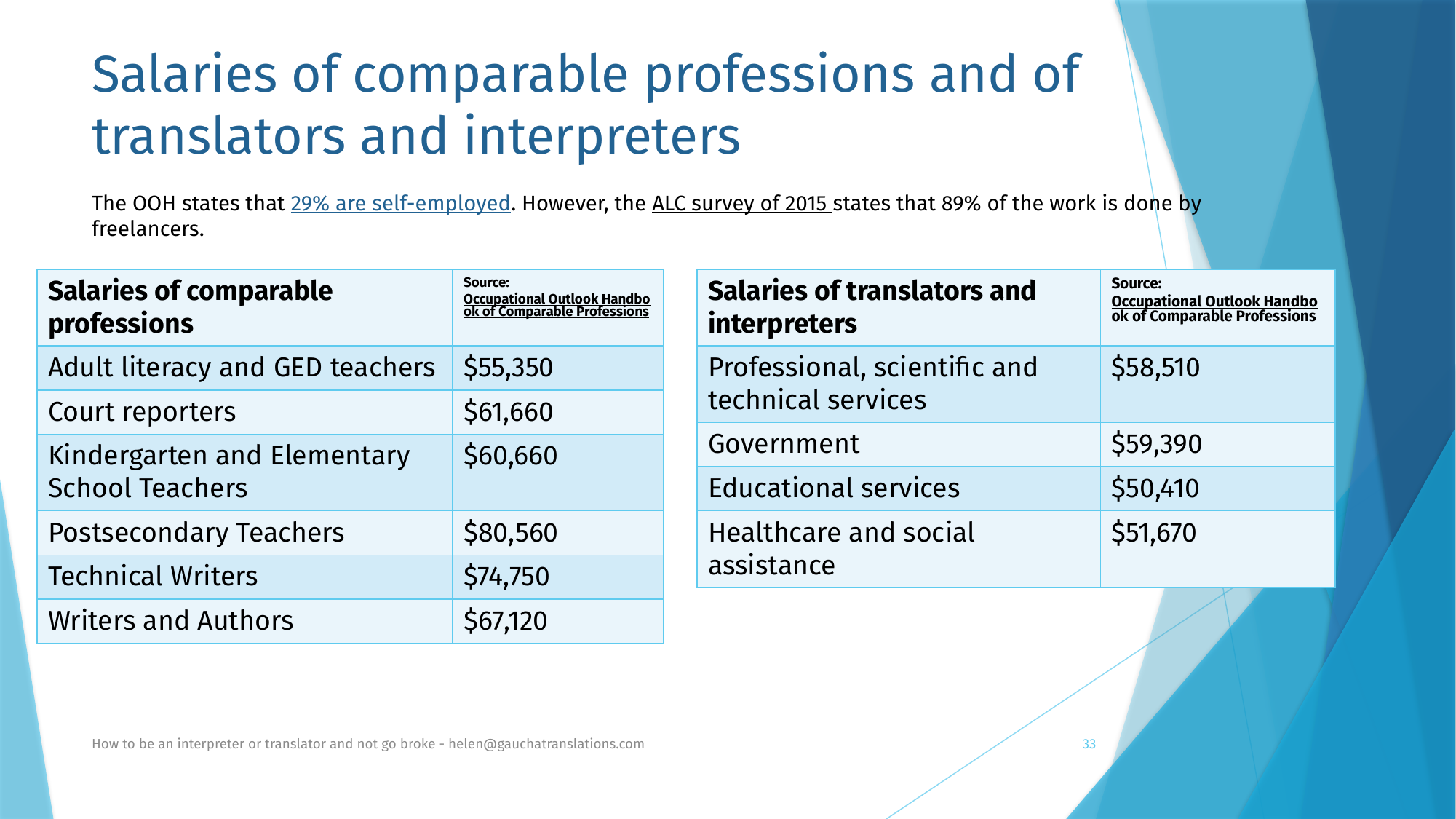

# Salaries of comparable professions and of translators and interpreters
The OOH states that 29% are self-employed. However, the ALC survey of 2015 states that 89% of the work is done by freelancers.

| Salaries of comparable professions | Source: Occupational Outlook Handbook of Comparable Professions |
| --- | --- |
| Adult literacy and GED teachers | $55,350 |
| Court reporters | $61,660 |
| Kindergarten and Elementary School Teachers | $60,660 |
| Postsecondary Teachers | $80,560 |
| Technical Writers | $74,750 |
| Writers and Authors | $67,120 |
| Salaries of translators and interpreters | Source: Occupational Outlook Handbook of Comparable Professions |
| --- | --- |
| Professional, scientific and technical services | $58,510 |
| Government | $59,390 |
| Educational services | $50,410 |
| Healthcare and social assistance | $51,670 |
How to be an interpreter or translator and not go broke - helen@gauchatranslations.com
33